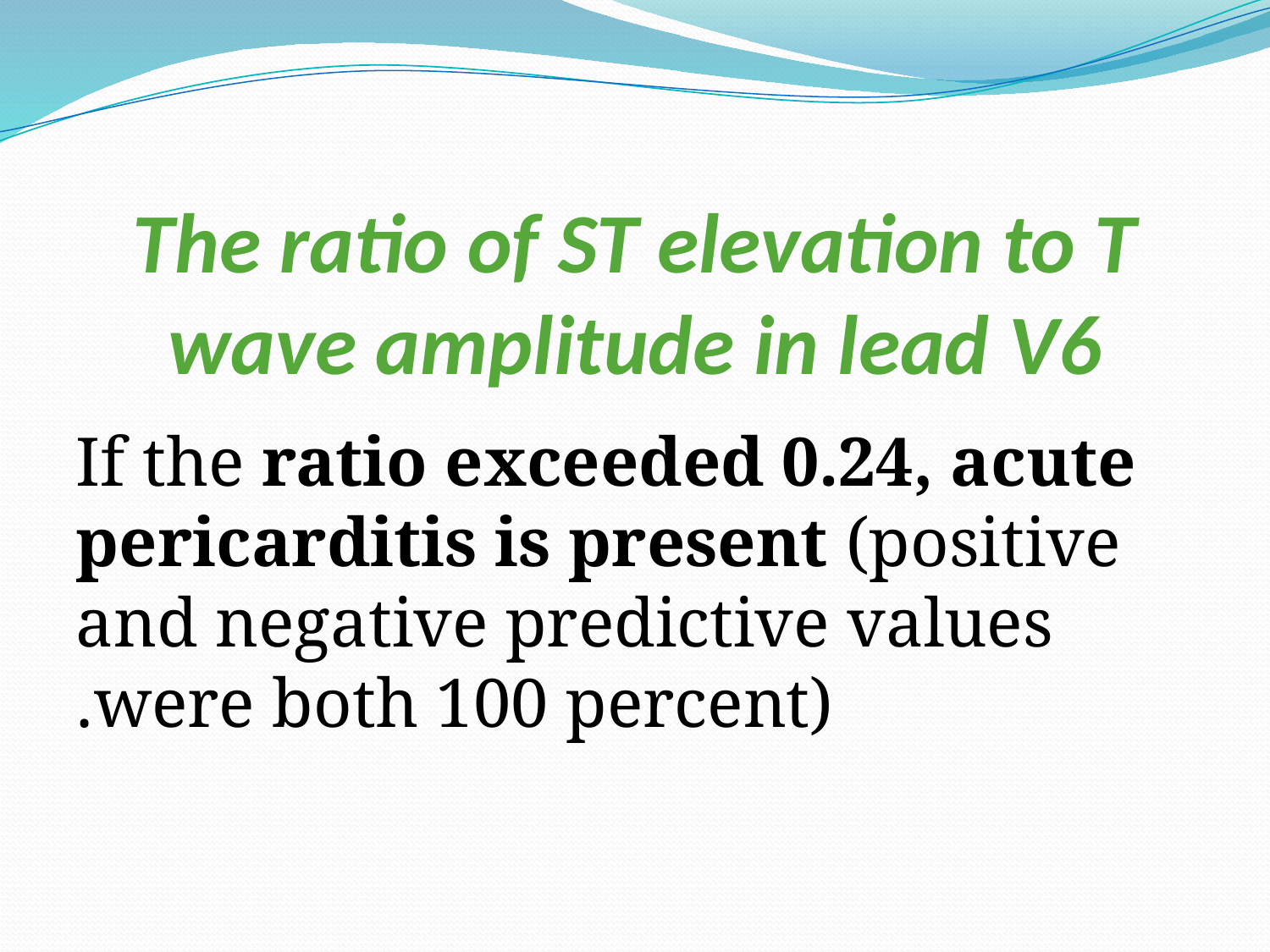

# The ratio of ST elevation to T wave amplitude in lead V6
If the ratio exceeded 0.24, acute pericarditis is present (positive and negative predictive values were both 100 percent).